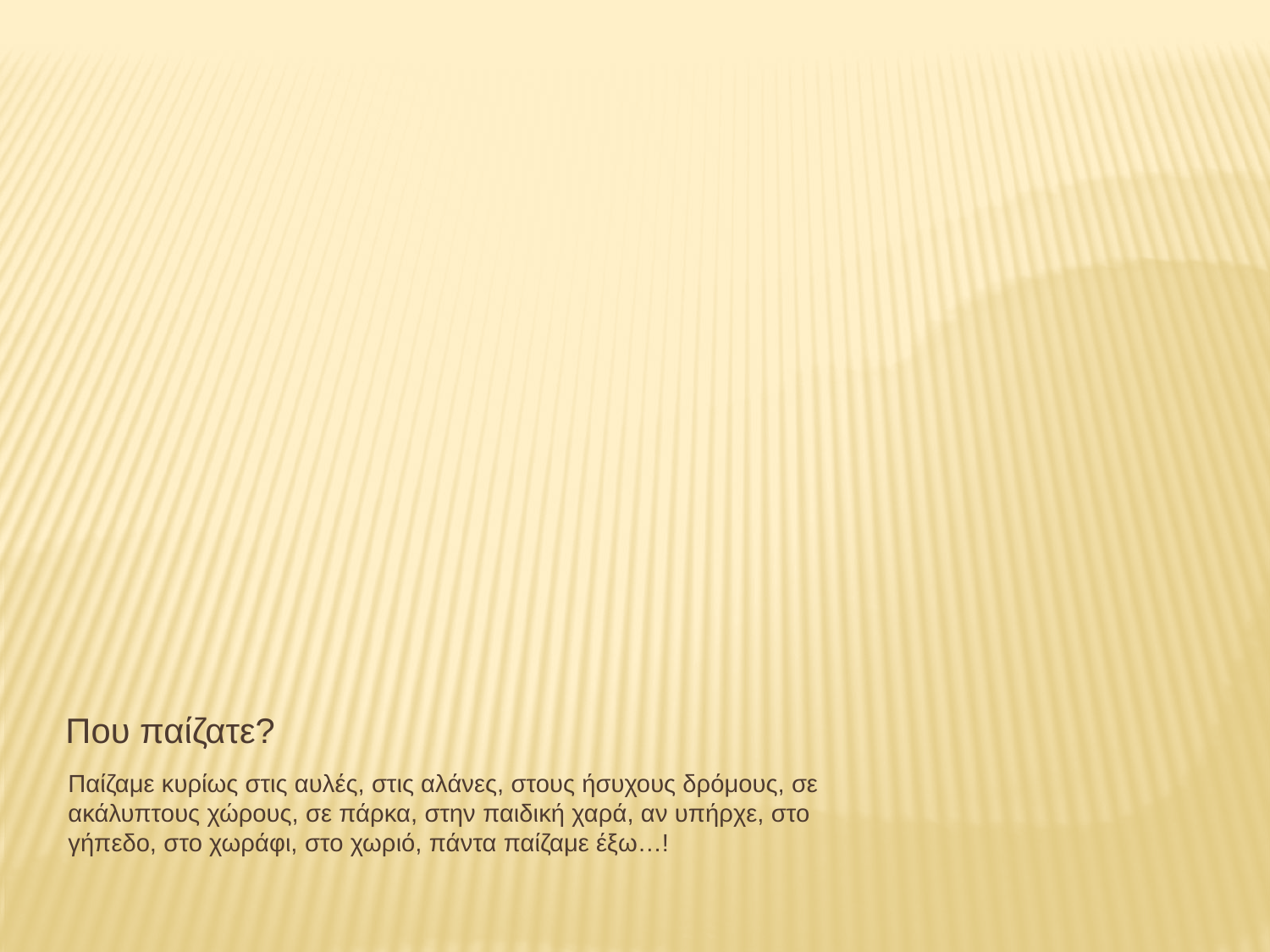

Που παίζατε?
Παίζαμε κυρίως στις αυλές, στις αλάνες, στους ήσυχους δρόμους, σε ακάλυπτους χώρους, σε πάρκα, στην παιδική χαρά, αν υπήρχε, στο γήπεδο, στο χωράφι, στο χωριό, πάντα παίζαμε έξω…!